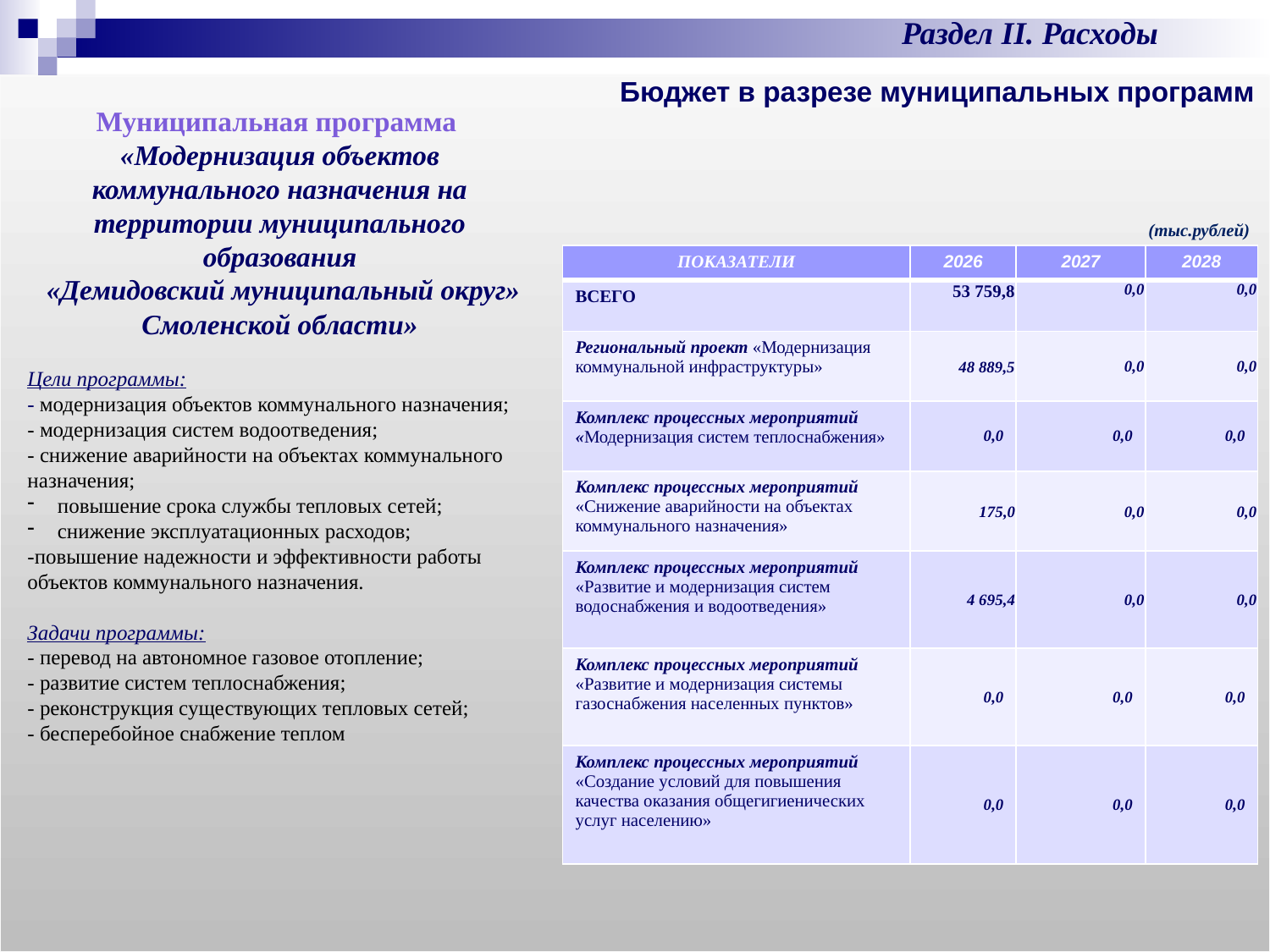

Раздел II. Расходы
Бюджет в разрезе муниципальных программ

Муниципальная программа
«Модернизация объектов коммунального назначения на территории муниципального образования
 «Демидовский муниципальный округ» Смоленской области»

Цели программы:
- модернизация объектов коммунального назначения;
- модернизация систем водоотведения;
- снижение аварийности на объектах коммунального назначения;
повышение срока службы тепловых сетей;
снижение эксплуатационных расходов;
-повышение надежности и эффективности работы объектов коммунального назначения.

Задачи программы:
- перевод на автономное газовое отопление;
- развитие систем теплоснабжения;
- реконструкция существующих тепловых сетей;
- бесперебойное снабжение теплом
(тыс.рублей)
| ПОКАЗАТЕЛИ | 2026 | 2027 | 2028 |
| --- | --- | --- | --- |
| ВСЕГО | 53 759,8 | 0,0 | 0,0 |
| Региональный проект «Модернизация коммунальной инфраструктуры» | 48 889,5 | 0,0 | 0,0 |
| Комплекс процессных мероприятий «Модернизация систем теплоснабжения» | 0,0 | 0,0 | 0,0 |
| Комплекс процессных мероприятий «Снижение аварийности на объектах коммунального назначения» | 175,0 | 0,0 | 0,0 |
| Комплекс процессных мероприятий «Развитие и модернизация систем водоснабжения и водоотведения» | 4 695,4 | 0,0 | 0,0 |
| Комплекс процессных мероприятий «Развитие и модернизация системы газоснабжения населенных пунктов» | 0,0 | 0,0 | 0,0 |
| Комплекс процессных мероприятий «Создание условий для повышения качества оказания общегигиенических услуг населению» | 0,0 | 0,0 | 0,0 |